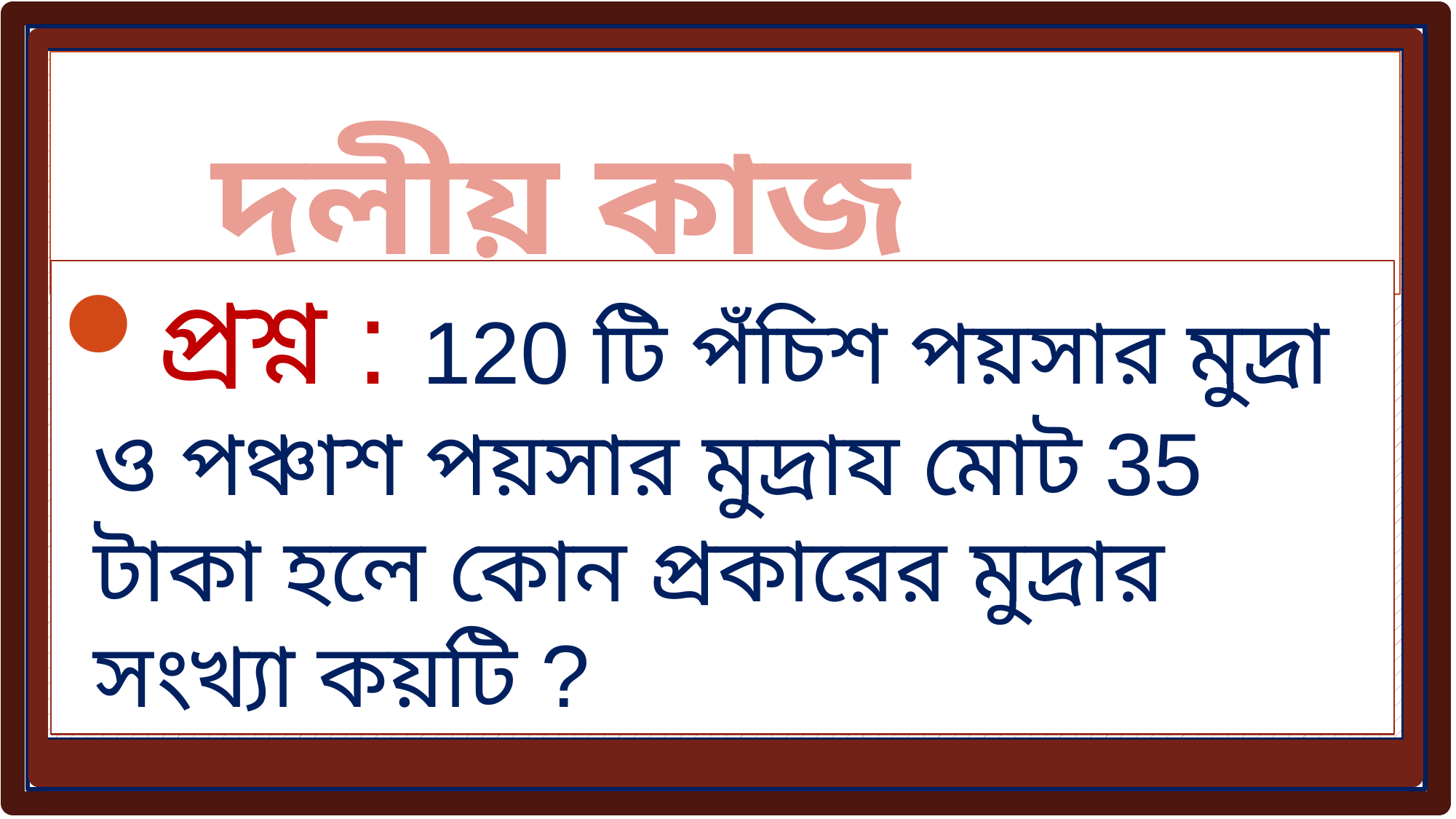

# দলীয় কাজ
প্রশ্ন : 120 টি পঁচিশ পয়সার মুদ্রা ও পঞ্চাশ পয়সার মুদ্রায মোট 35 টাকা হলে কোন প্রকারের মুদ্রার সংখ্যা কয়টি ?